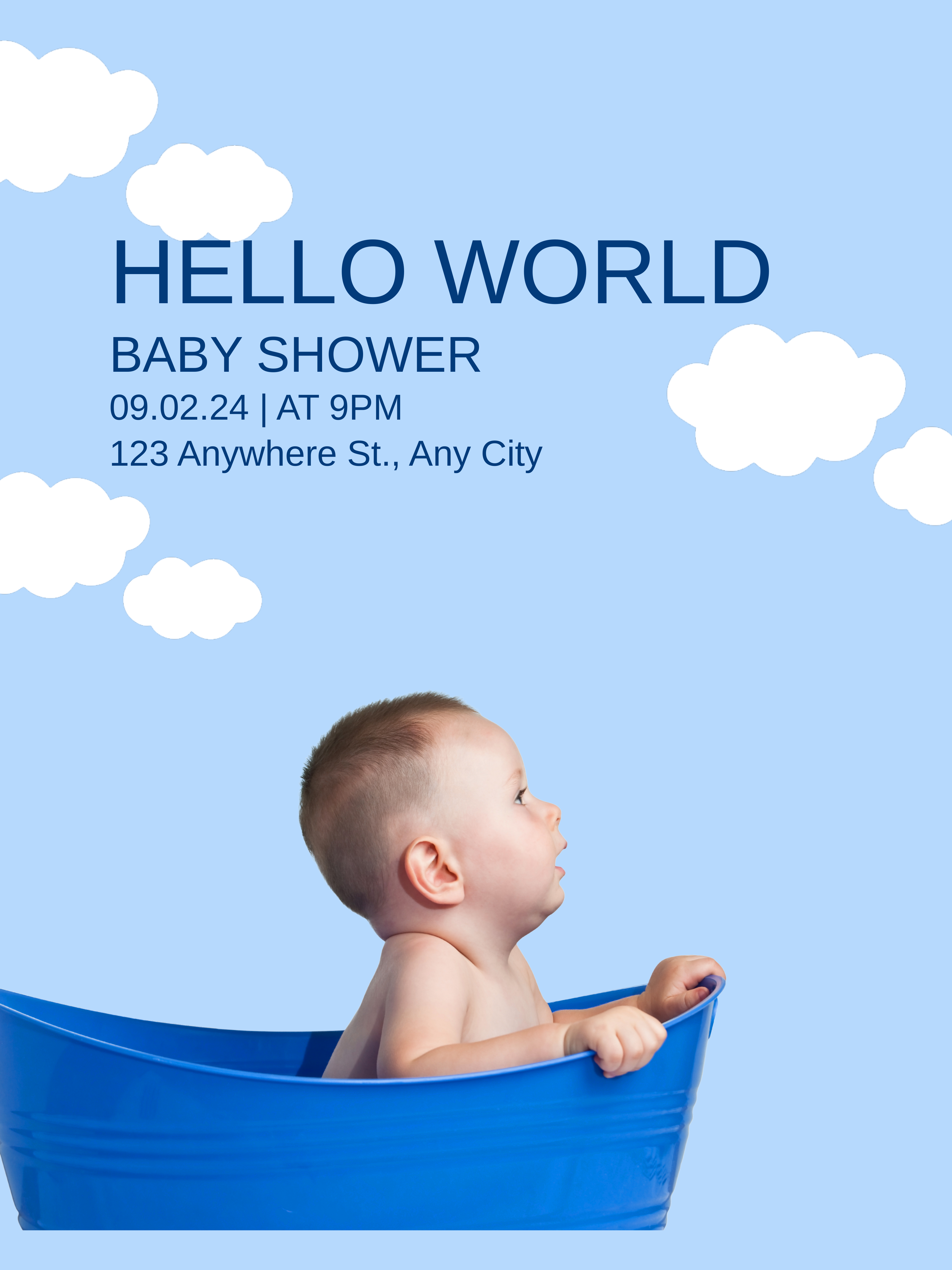

HELLO WORLD
BABY SHOWER

09.02.24 | AT 9PM
123 Anywhere St., Any City